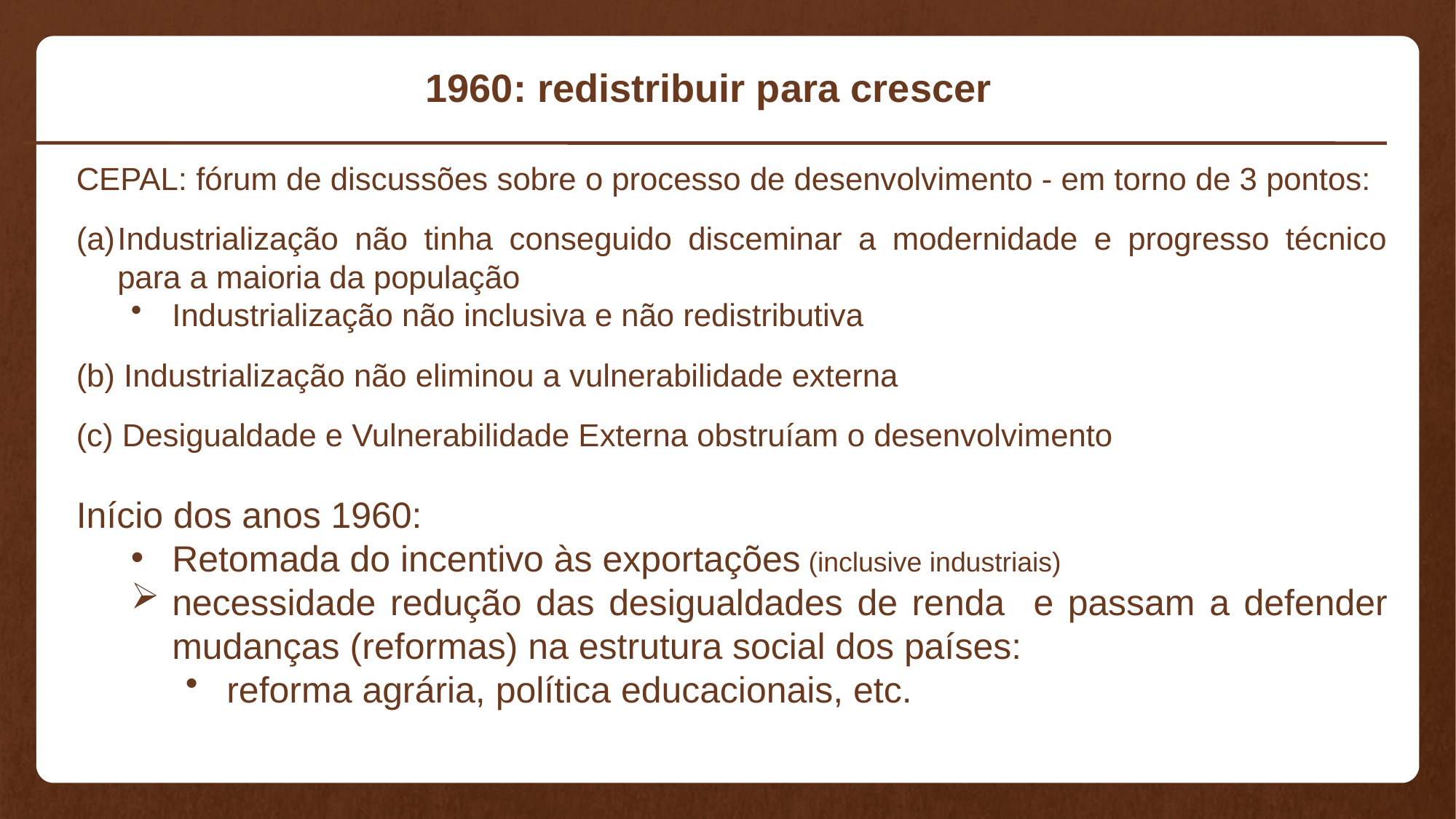

1960: redistribuir para crescer

CEPAL: fórum de discussões sobre o processo de desenvolvimento - em torno de 3 pontos:

Industrialização não tinha conseguido disceminar a modernidade e progresso técnico para a maioria da população
Industrialização não inclusiva e não redistributiva

(b) Industrialização não eliminou a vulnerabilidade externa

(c) Desigualdade e Vulnerabilidade Externa obstruíam o desenvolvimento

Início dos anos 1960:
Retomada do incentivo às exportações (inclusive industriais)
necessidade redução das desigualdades de renda  e passam a defender mudanças (reformas) na estrutura social dos países:
reforma agrária, política educacionais, etc.